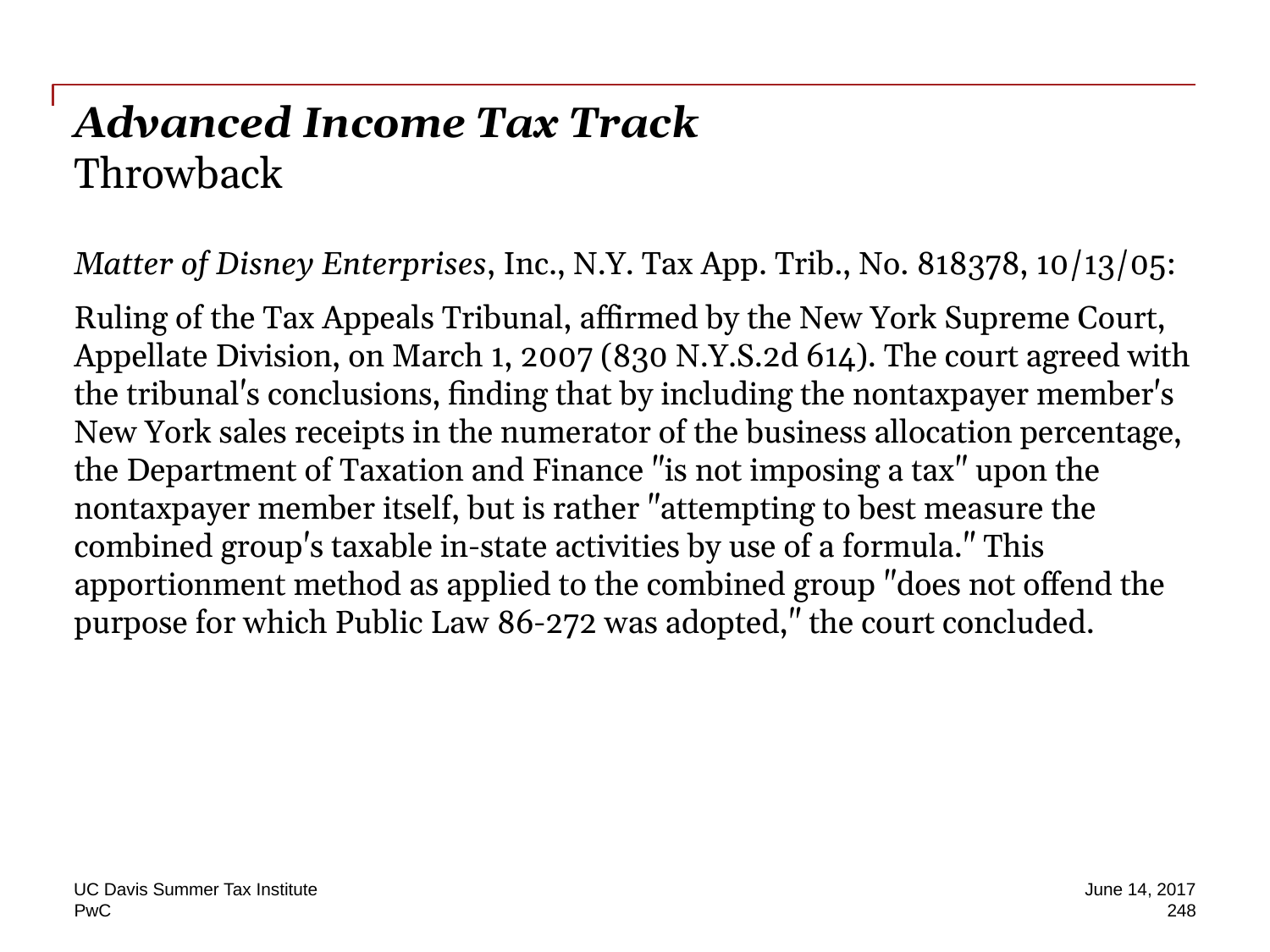

# Advanced Income Tax Track Throwback
Matter of Disney Enterprises, Inc., N.Y. Tax App. Trib., No. 818378, 10/13/05:
Ruling of the Tax Appeals Tribunal, affirmed by the New York Supreme Court, Appellate Division, on March 1, 2007 (830 N.Y.S.2d 614). The court agreed with the tribunal's conclusions, finding that by including the nontaxpayer member's New York sales receipts in the numerator of the business allocation percentage, the Department of Taxation and Finance "is not imposing a tax" upon the nontaxpayer member itself, but is rather "attempting to best measure the combined group's taxable in-state activities by use of a formula." This apportionment method as applied to the combined group "does not offend the purpose for which Public Law 86-272 was adopted," the court concluded.
UC Davis Summer Tax Institute
June 14, 2017
248